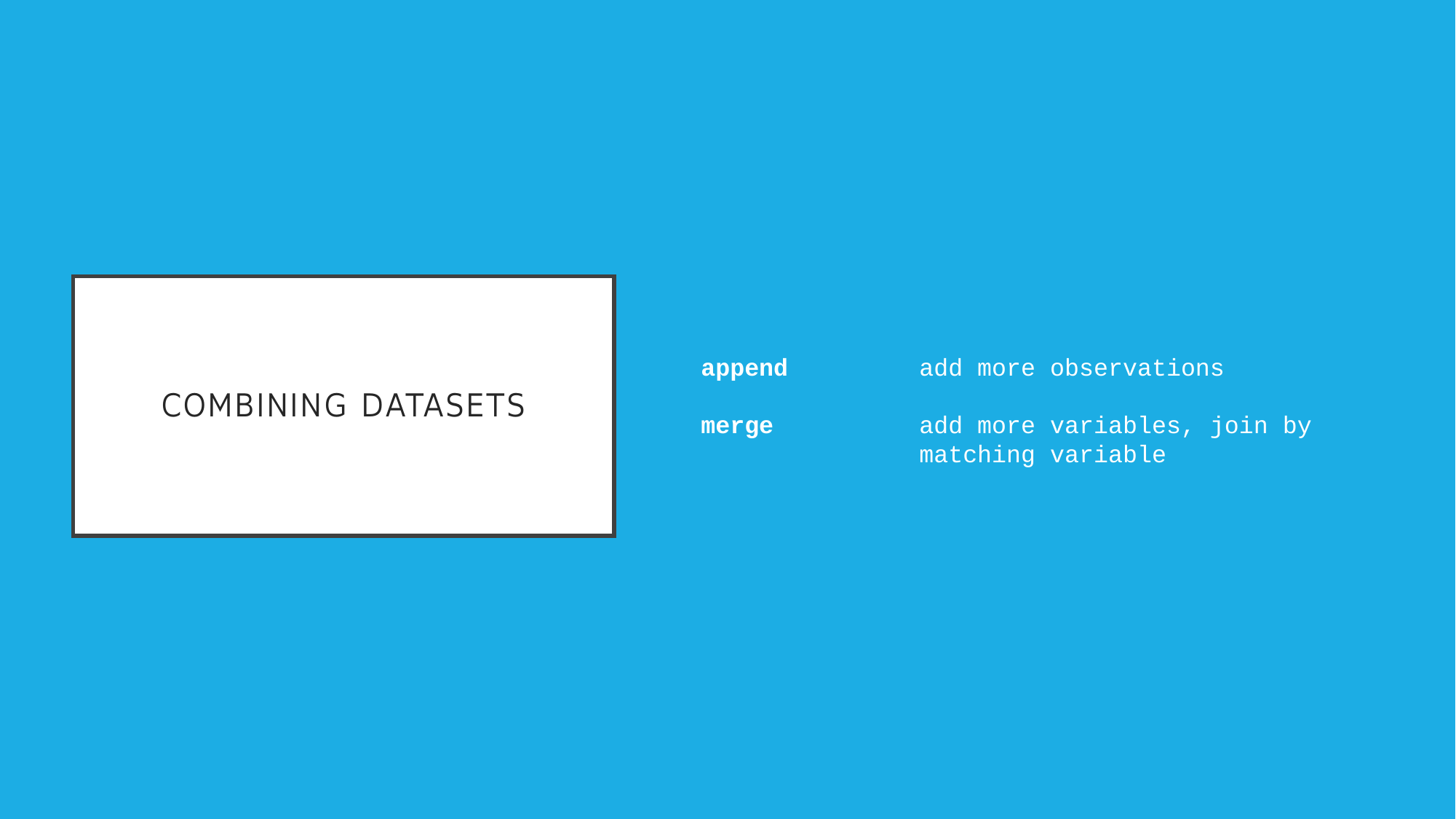

append		add more observations

merge		add more variables, join by
		matching variable
# combining datasets